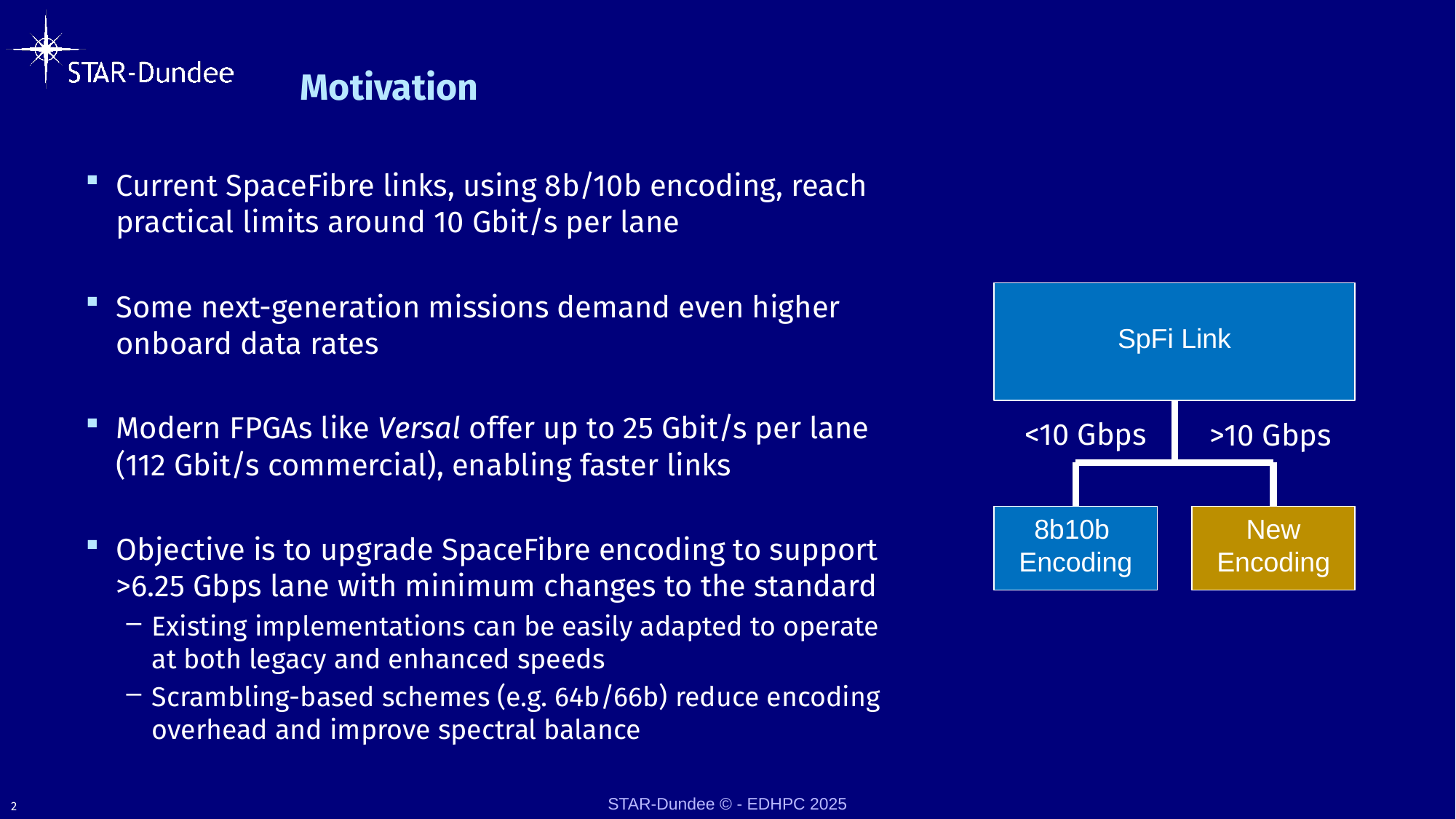

Next-generation missions with complex payloads demand much higher data rates.

Motivation
Current SpaceFibre links, using 8b/10b encoding, reach practical limits around 10 Gbit/s per lane

Some next-generation missions demand even higher onboard data rates

Modern FPGAs like Versal offer up to 25 Gbit/s per lane (112 Gbit/s commercial), enabling faster links

Objective is to upgrade SpaceFibre encoding to support >6.25 Gbps lane with minimum changes to the standard
Existing implementations can be easily adapted to operate at both legacy and enhanced speeds
Scrambling-based schemes (e.g. 64b/66b) reduce encoding overhead and improve spectral balance

SpFi Link
<10 Gbps
>10 Gbps
8b10b
Encoding
New
Encoding
2
STAR-Dundee © - EDHPC 2025